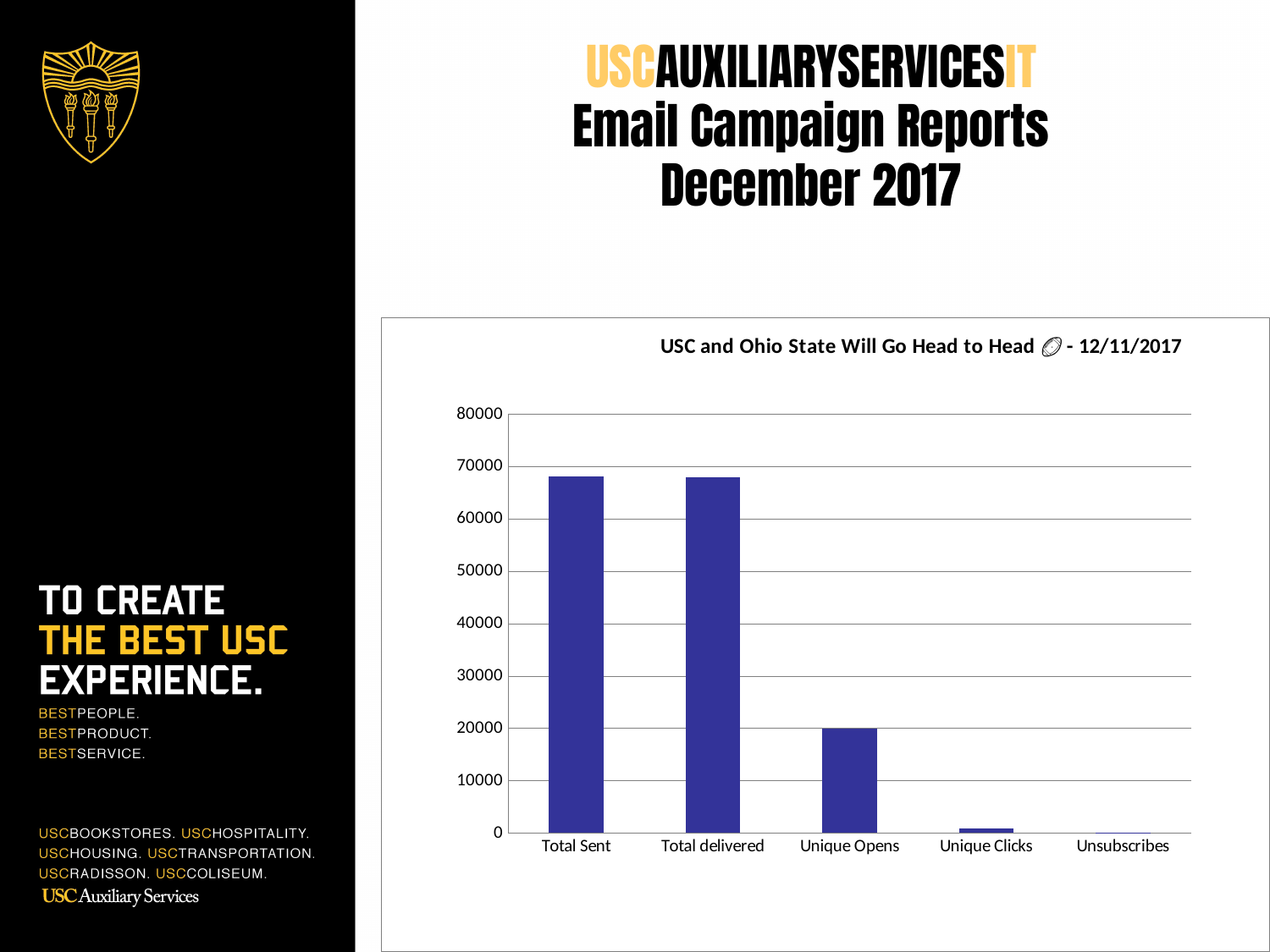

USCAUXILIARYSERVICESIT
Email Campaign Reports
December 2017

### Chart:

| Category | BKS list |
|---|---|
| Total Sent | 68080.0 |
| Total delivered | 68017.0 |
| Unique Opens | 19869.0 |
| Unique Clicks | 861.0 |
| Unsubscribes | 54.0 |